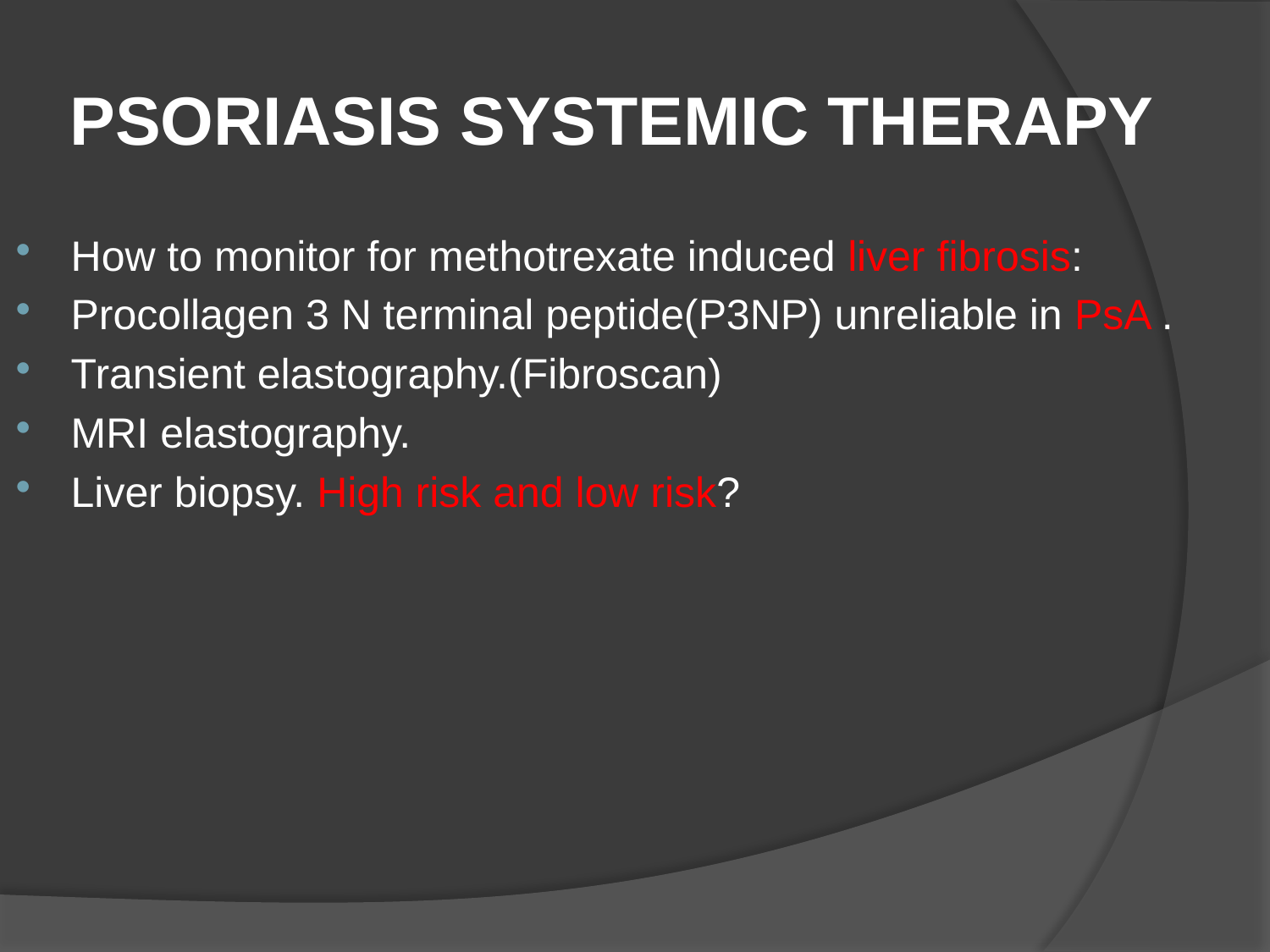

# PSORIASIS SYSTEMIC THERAPY
How to monitor for methotrexate induced liver fibrosis:
Procollagen 3 N terminal peptide(P3NP) unreliable in PsA .
Transient elastography.(Fibroscan)
MRI elastography.
Liver biopsy. High risk and low risk?